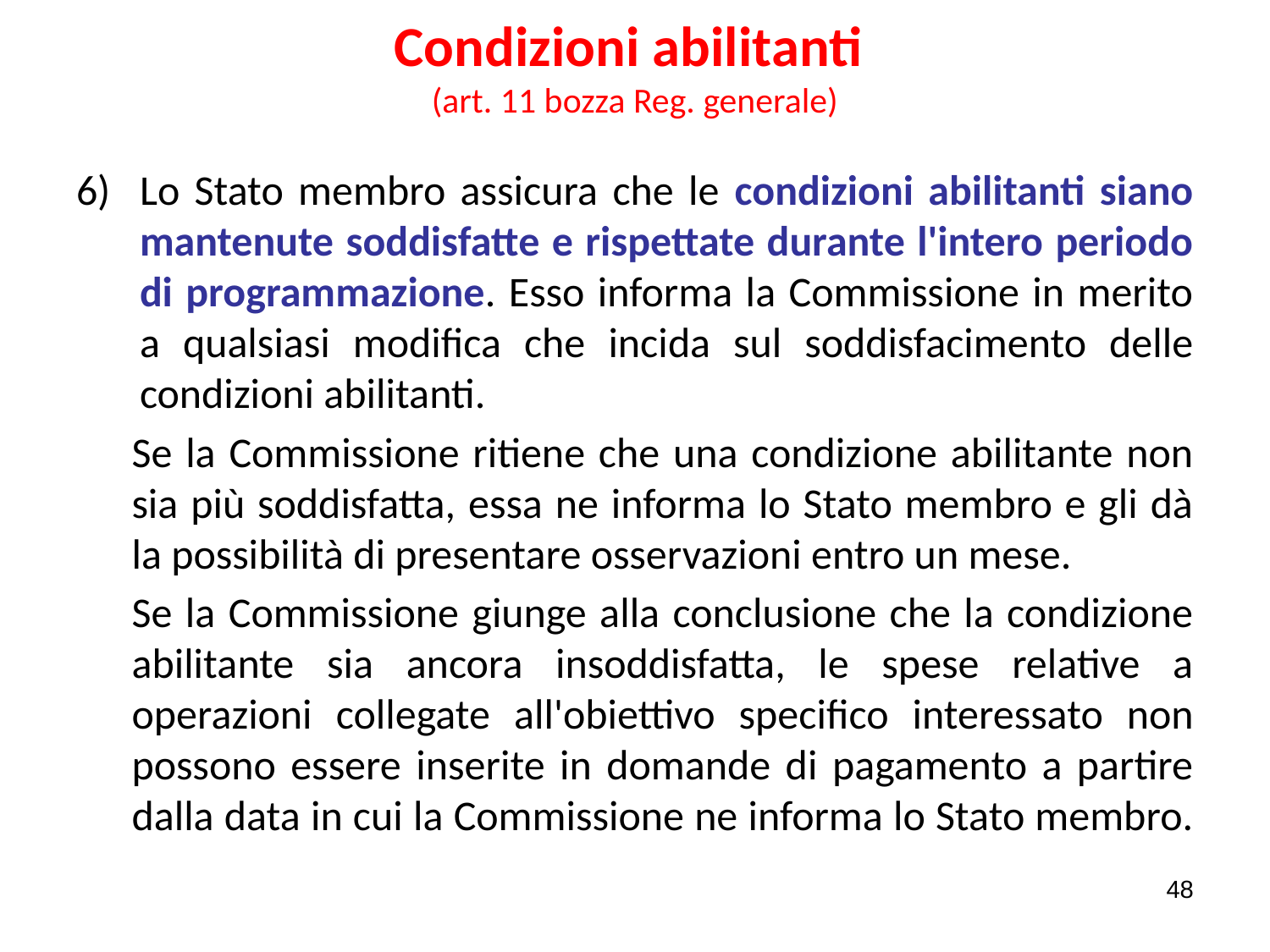

# Condizioni abilitanti (art. 11 bozza Reg. generale)
Lo Stato membro assicura che le condizioni abilitanti siano mantenute soddisfatte e rispettate durante l'intero periodo di programmazione. Esso informa la Commissione in merito a qualsiasi modifica che incida sul soddisfacimento delle condizioni abilitanti.
Se la Commissione ritiene che una condizione abilitante non sia più soddisfatta, essa ne informa lo Stato membro e gli dà la possibilità di presentare osservazioni entro un mese.
Se la Commissione giunge alla conclusione che la condizione abilitante sia ancora insoddisfatta, le spese relative a operazioni collegate all'obiettivo specifico interessato non possono essere inserite in domande di pagamento a partire dalla data in cui la Commissione ne informa lo Stato membro.
48